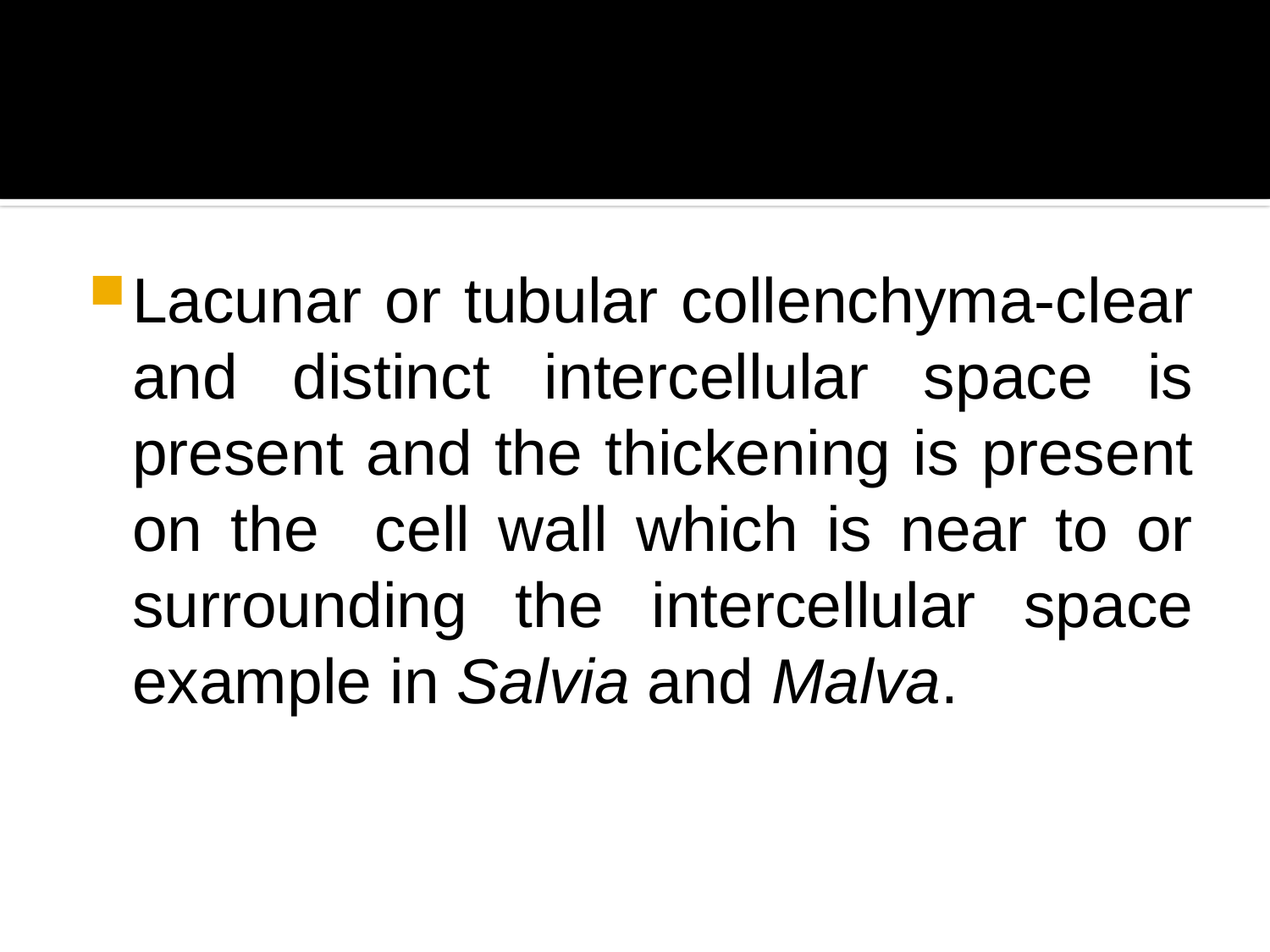

#
Lacunar or tubular collenchyma-clear and distinct intercellular space is present and the thickening is present on the  cell wall which is near to or surrounding the intercellular space example in Salvia and Malva.